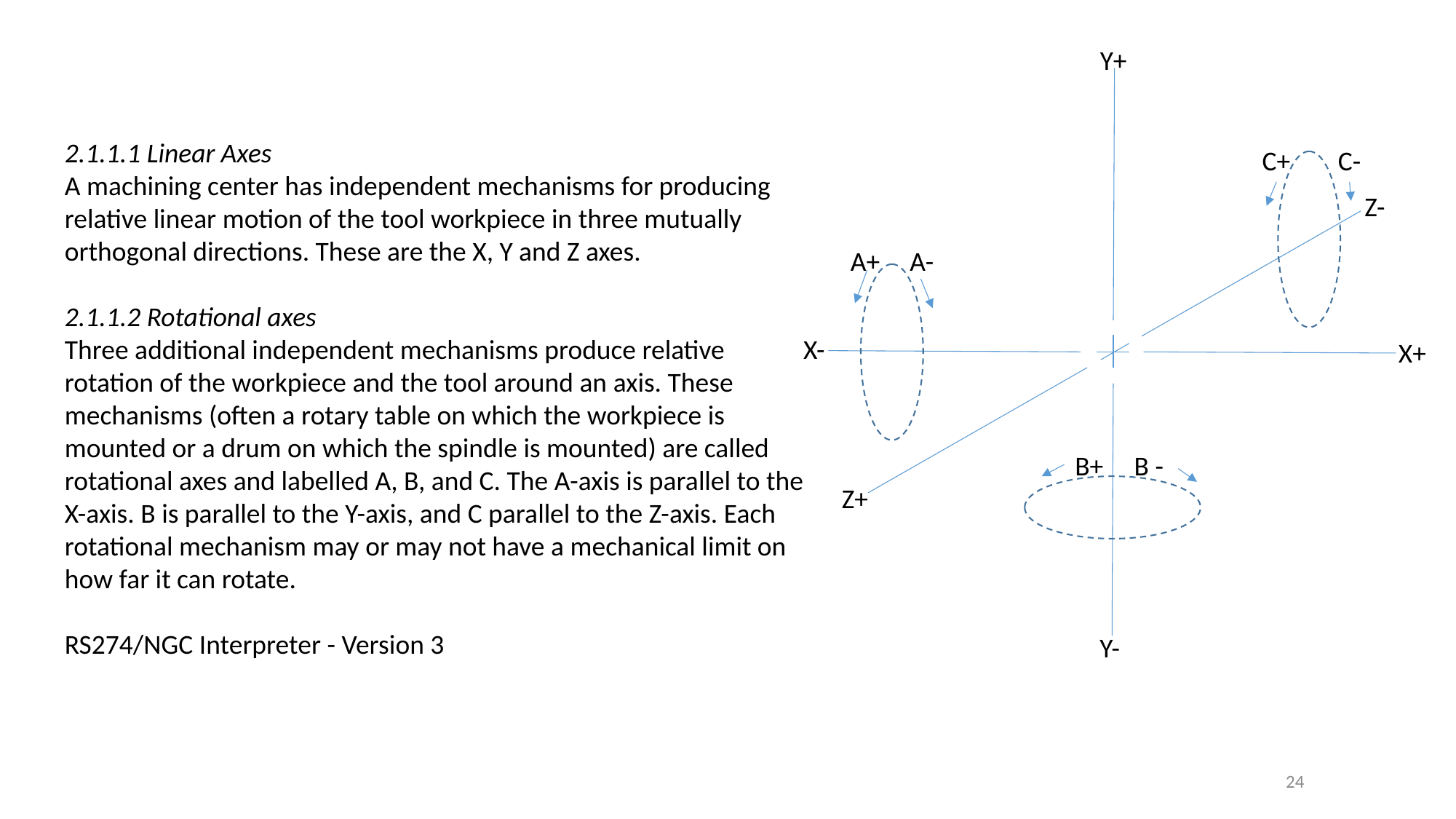

Y+
C+
C-
Z-

A+
A-

X-
X+
B+     B -
Z+

Y-
2.1.1.1 Linear Axes
A machining center has independent mechanisms for producing relative linear motion of the tool workpiece in three mutually orthogonal directions. These are the X, Y and Z axes.

2.1.1.2 Rotational axes
Three additional independent mechanisms produce relative rotation of the workpiece and the tool around an axis. These mechanisms (often a rotary table on which the workpiece is mounted or a drum on which the spindle is mounted) are called rotational axes and labelled A, B, and C. The A-axis is parallel to the X-axis. B is parallel to the Y-axis, and C parallel to the Z-axis. Each
rotational mechanism may or may not have a mechanical limit on how far it can rotate.

RS274/NGC Interpreter - Version 3

24